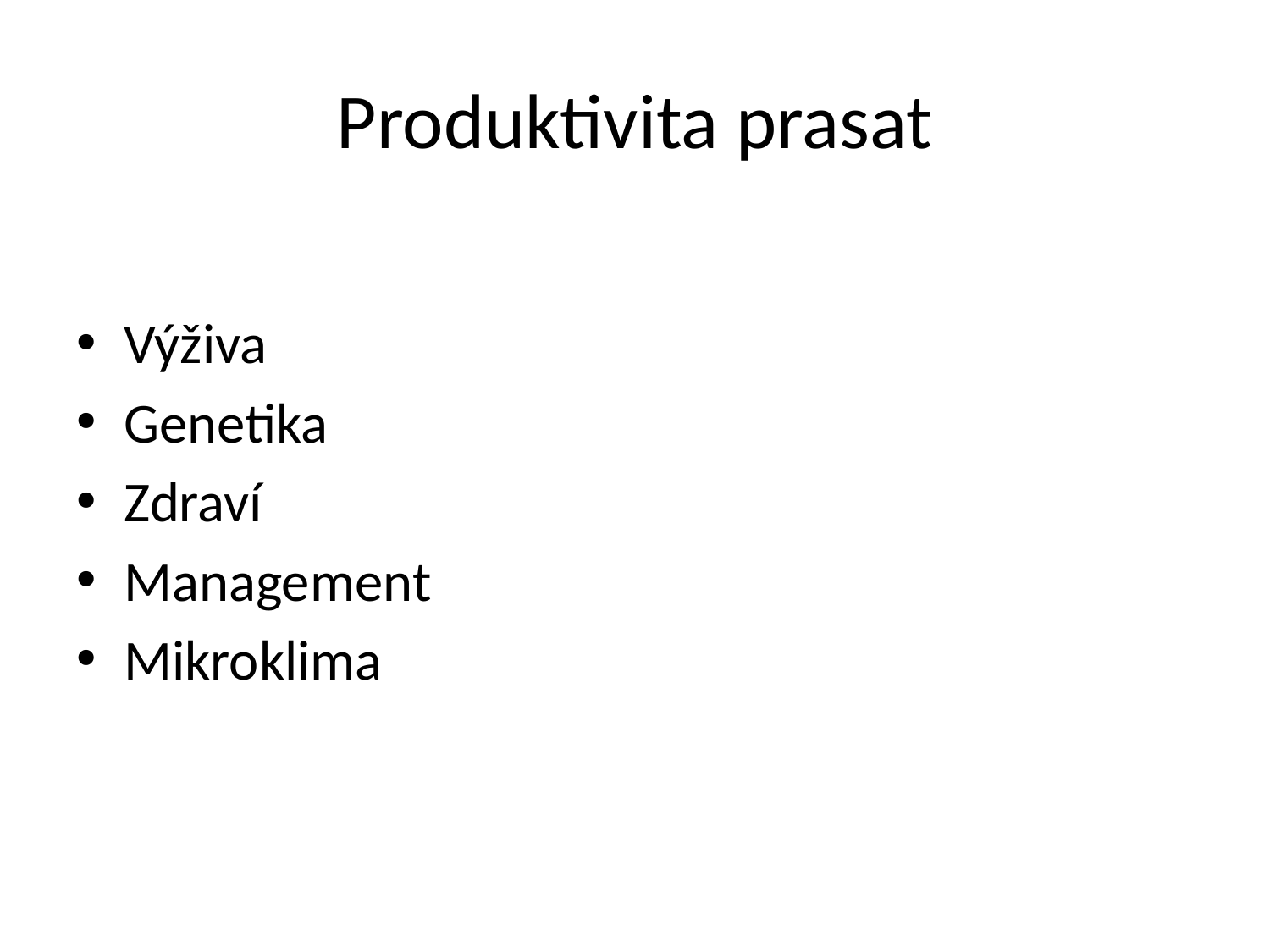

# Produktivita prasat

Výživa
Genetika
Zdraví
Management
Mikroklima